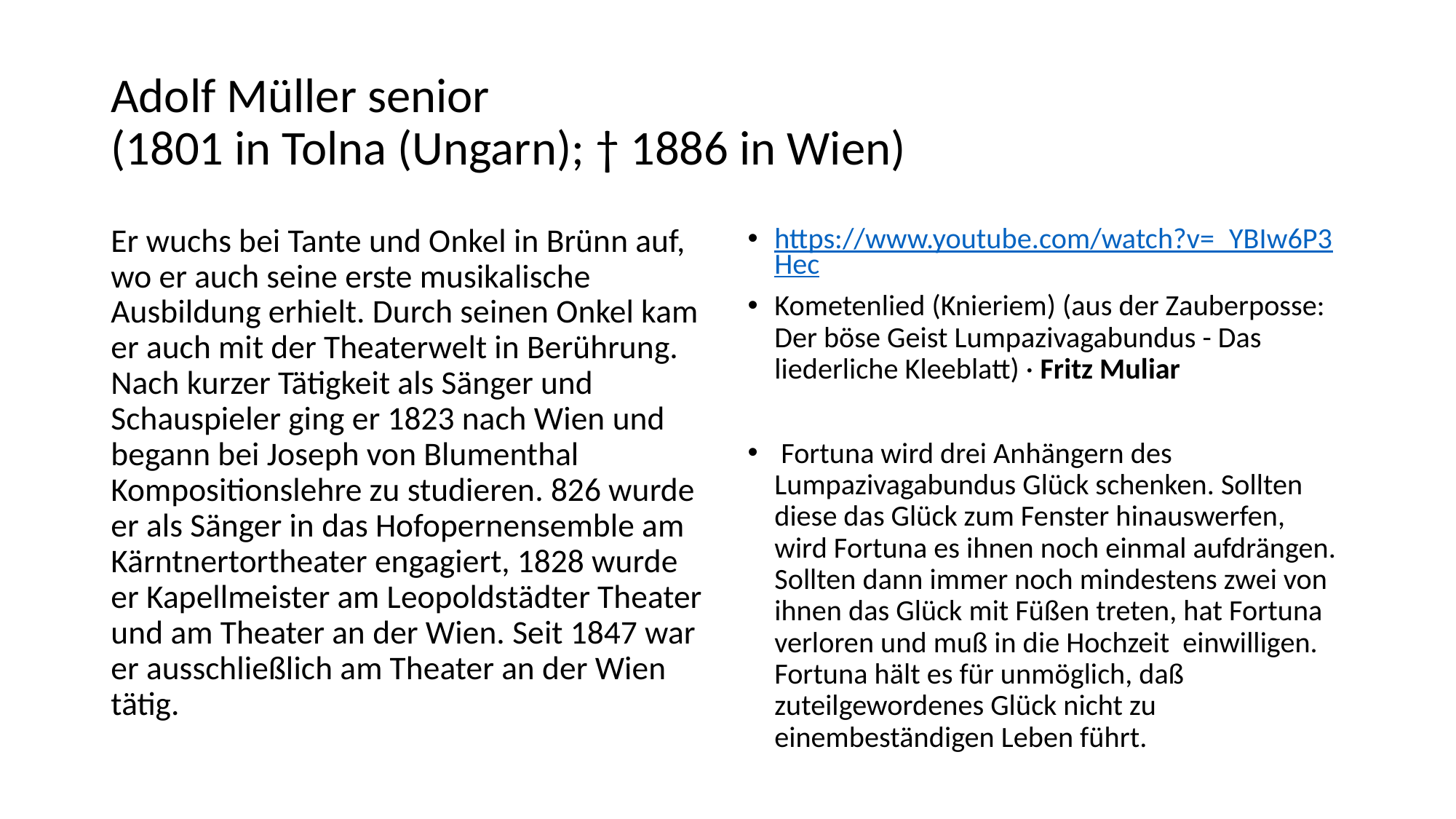

# Adolf Müller senior (1801 in Tolna (Ungarn); † 1886 in Wien)
Er wuchs bei Tante und Onkel in Brünn auf, wo er auch seine erste musikalische Ausbildung erhielt. Durch seinen Onkel kam er auch mit der Theaterwelt in Berührung. Nach kurzer Tätigkeit als Sänger und Schauspieler ging er 1823 nach Wien und begann bei Joseph von Blumenthal Kompositionslehre zu studieren. 826 wurde er als Sänger in das Hofopernensemble am Kärntnertortheater engagiert, 1828 wurde er Kapellmeister am Leopoldstädter Theater und am Theater an der Wien. Seit 1847 war er ausschließlich am Theater an der Wien tätig.
https://www.youtube.com/watch?v=_YBIw6P3Hec
Kometenlied (Knieriem) (aus der Zauberposse: Der böse Geist Lumpazivagabundus - Das liederliche Kleeblatt) · Fritz Muliar

 Fortuna wird drei Anhängern des Lumpazivagabundus Glück schenken. Sollten diese das Glück zum Fenster hinauswerfen, wird Fortuna es ihnen noch einmal aufdrängen. Sollten dann immer noch mindestens zwei von ihnen das Glück mit Füßen treten, hat Fortuna verloren und muß in die Hochzeit  einwilligen. Fortuna hält es für unmöglich, daß zuteilgewordenes Glück nicht zu einembeständigen Leben führt.